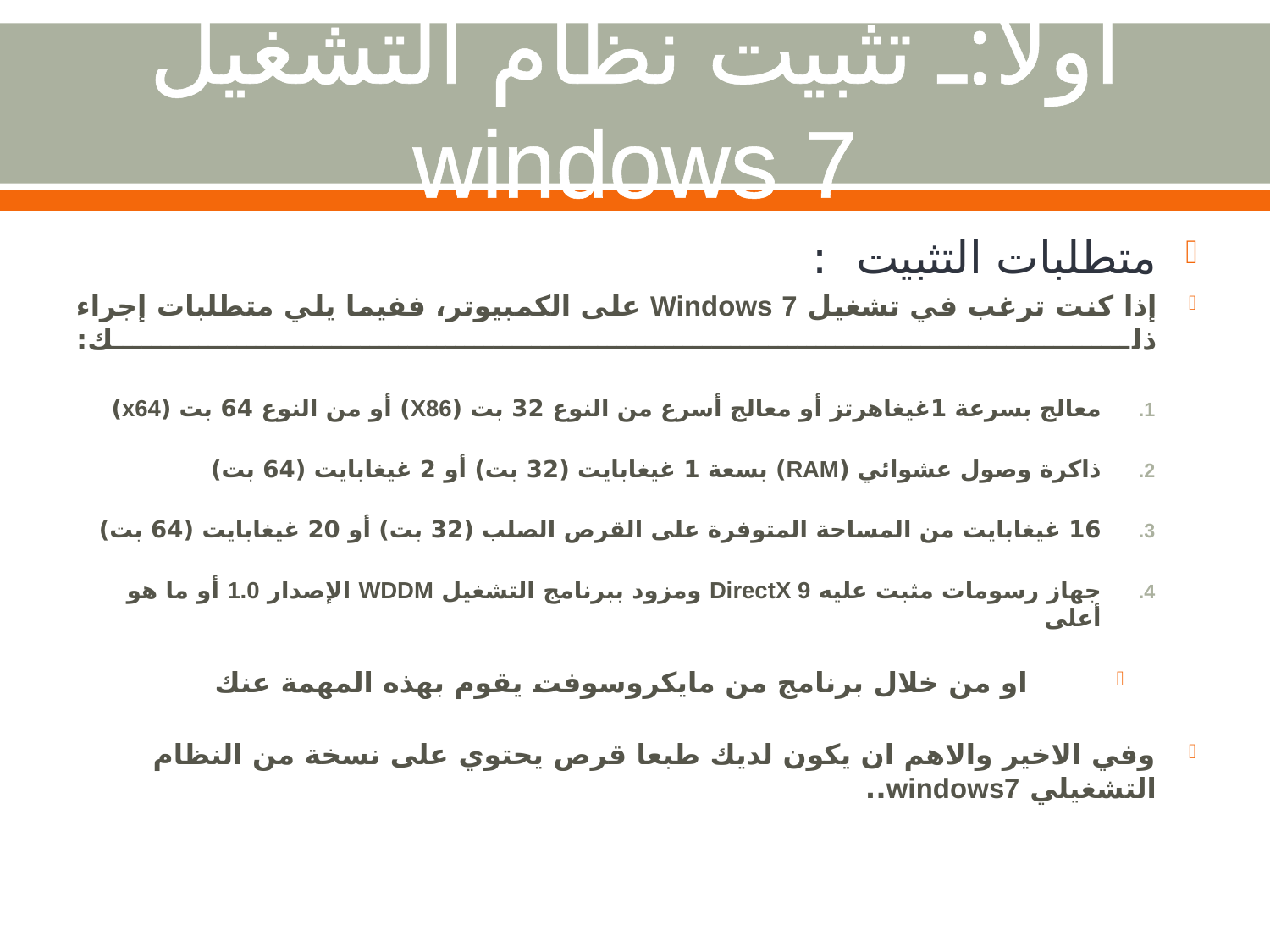

# أولا:ـ تثبيت نظام التشغيل windows 7
متطلبات التثبيت  :
إذا كنت ترغب في تشغيل Windows 7 على الكمبيوتر، ففيما يلي متطلبات إجراء ذلك:
معالج بسرعة 1غيغاهرتز أو معالج أسرع من النوع 32 بت (X86) أو من النوع 64 بت (x64)
ذاكرة وصول عشوائي (RAM) بسعة 1 غيغابايت (32 بت) أو 2 غيغابايت (64 بت)
16 غيغابايت من المساحة المتوفرة على القرص الصلب (32 بت) أو 20 غيغابايت (64 بت)
جهاز رسومات مثبت عليه DirectX 9 ومزود ببرنامج التشغيل WDDM الإصدار ‎1.0 أو ما هو أعلى
او من خلال برنامج من مايكروسوفت يقوم بهذه المهمة عنك
وفي الاخير والاهم ان يكون لديك طبعا قرص يحتوي على نسخة من النظام التشغيلي windows7..